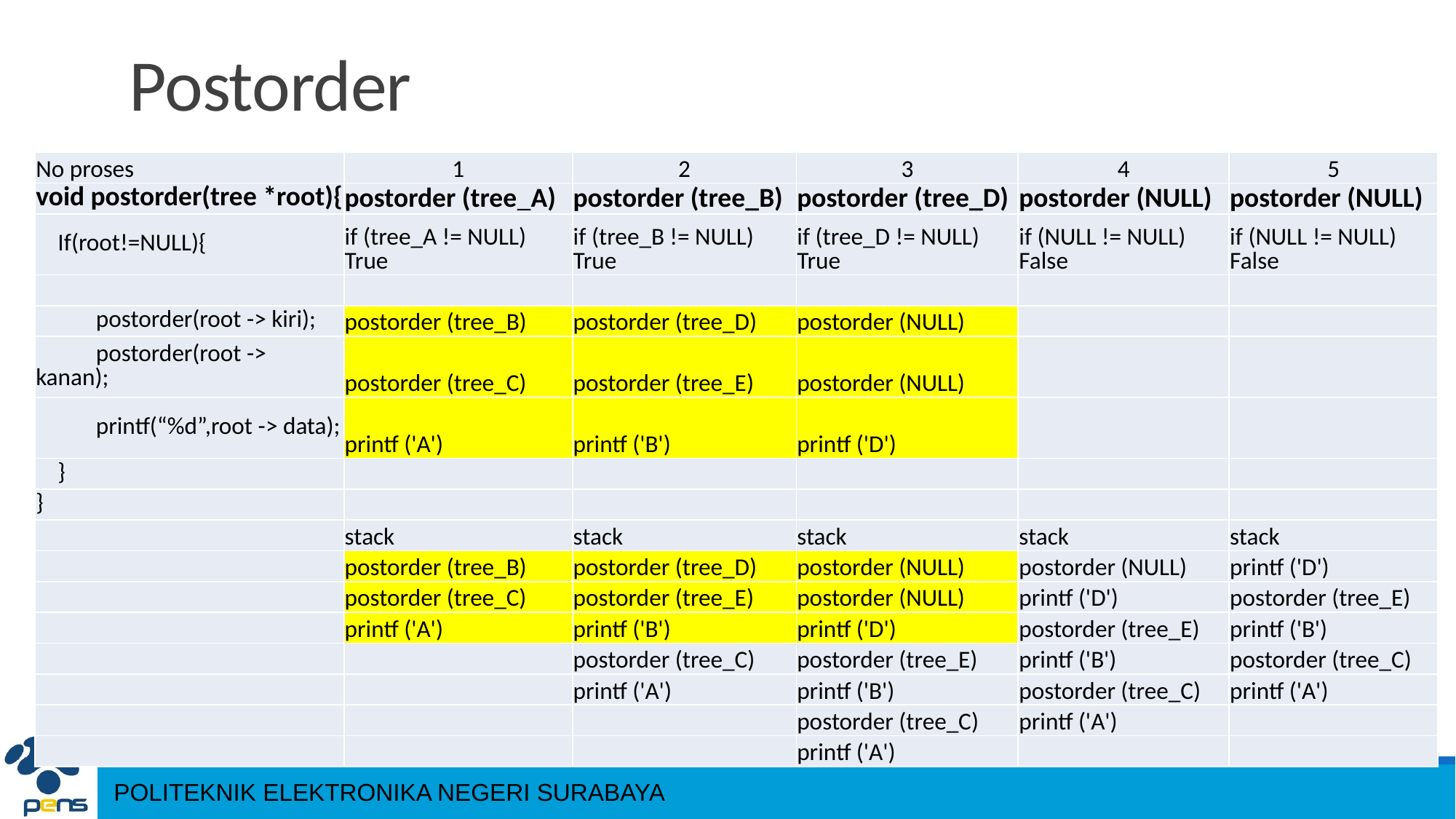

# Postorder
| No proses | 1 | 2 | 3 | 4 | 5 |
| --- | --- | --- | --- | --- | --- |
| void postorder(tree \*root){ | postorder (tree\_A) | postorder (tree\_B) | postorder (tree\_D) | postorder (NULL) | postorder (NULL) |
| If(root!=NULL){ | if (tree\_A != NULL) True | if (tree\_B != NULL) True | if (tree\_D != NULL) True | if (NULL != NULL) False | if (NULL != NULL) False |
|  |  |  |  |  |  |
| postorder(root -> kiri); | postorder (tree\_B) | postorder (tree\_D) | postorder (NULL) |  |  |
| postorder(root -> kanan); | postorder (tree\_C) | postorder (tree\_E) | postorder (NULL) |  |  |
| printf(“%d”,root -> data); | printf ('A') | printf ('B') | printf ('D') |  |  |
| } |  |  |  |  |  |
| } |  |  |  |  |  |
|  | stack | stack | stack | stack | stack |
|  | postorder (tree\_B) | postorder (tree\_D) | postorder (NULL) | postorder (NULL) | printf ('D') |
|  | postorder (tree\_C) | postorder (tree\_E) | postorder (NULL) | printf ('D') | postorder (tree\_E) |
|  | printf ('A') | printf ('B') | printf ('D') | postorder (tree\_E) | printf ('B') |
|  |  | postorder (tree\_C) | postorder (tree\_E) | printf ('B') | postorder (tree\_C) |
|  |  | printf ('A') | printf ('B') | postorder (tree\_C) | printf ('A') |
|  |  |  | postorder (tree\_C) | printf ('A') |  |
|  |  |  | printf ('A') |  |  |